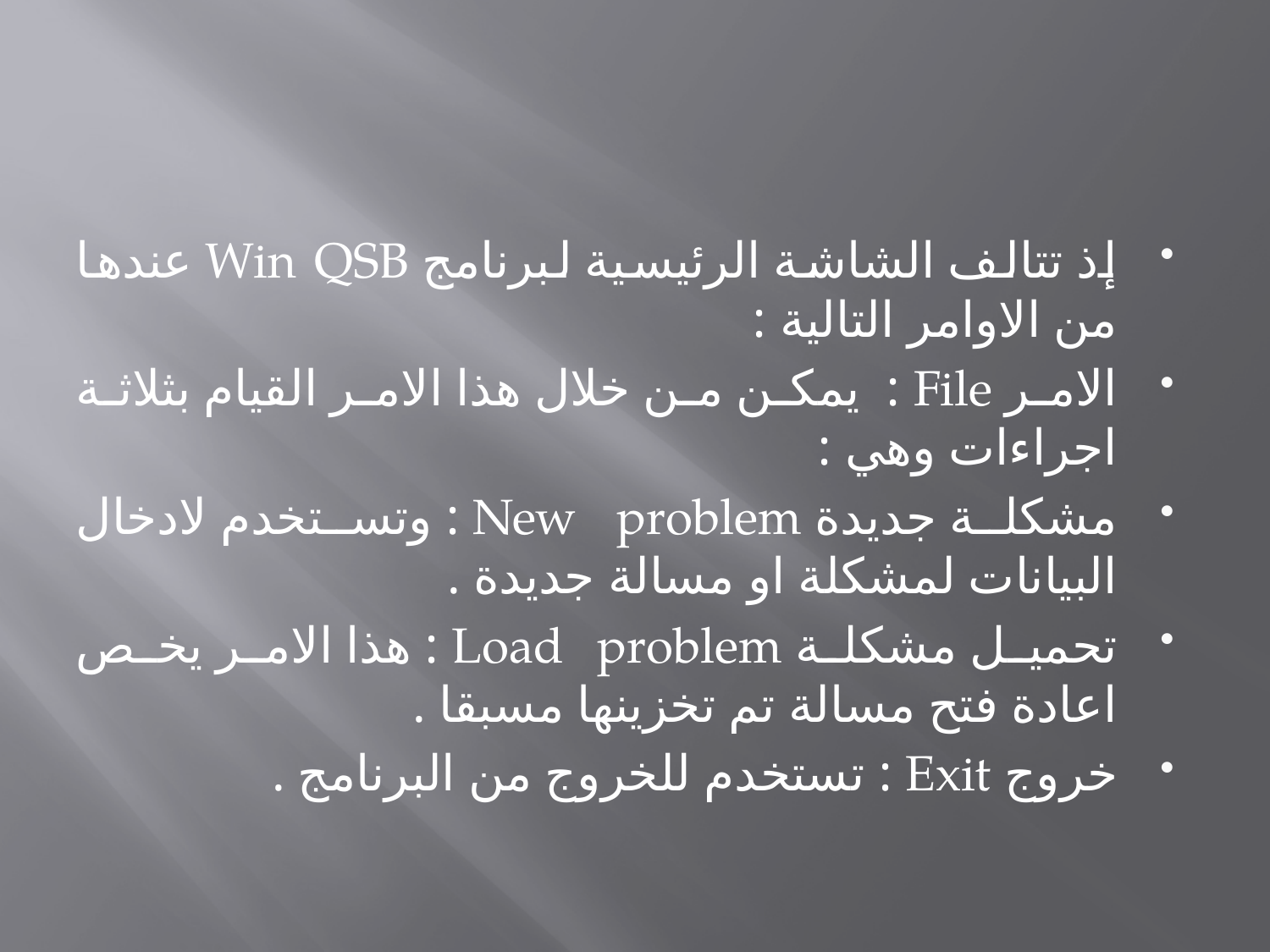

#
إذ تتالف الشاشة الرئيسية لبرنامج Win QSB عندها من الاوامر التالية :
الامر File :  يمكن من خلال هذا الامر القيام بثلاثة اجراءات وهي :
مشكلة جديدة New problem : وتستخدم لادخال البيانات لمشكلة او مسالة جديدة .
تحميل مشكلة Load problem : هذا الامر يخص اعادة فتح مسالة تم تخزينها مسبقا .
خروج Exit : تستخدم للخروج من البرنامج .